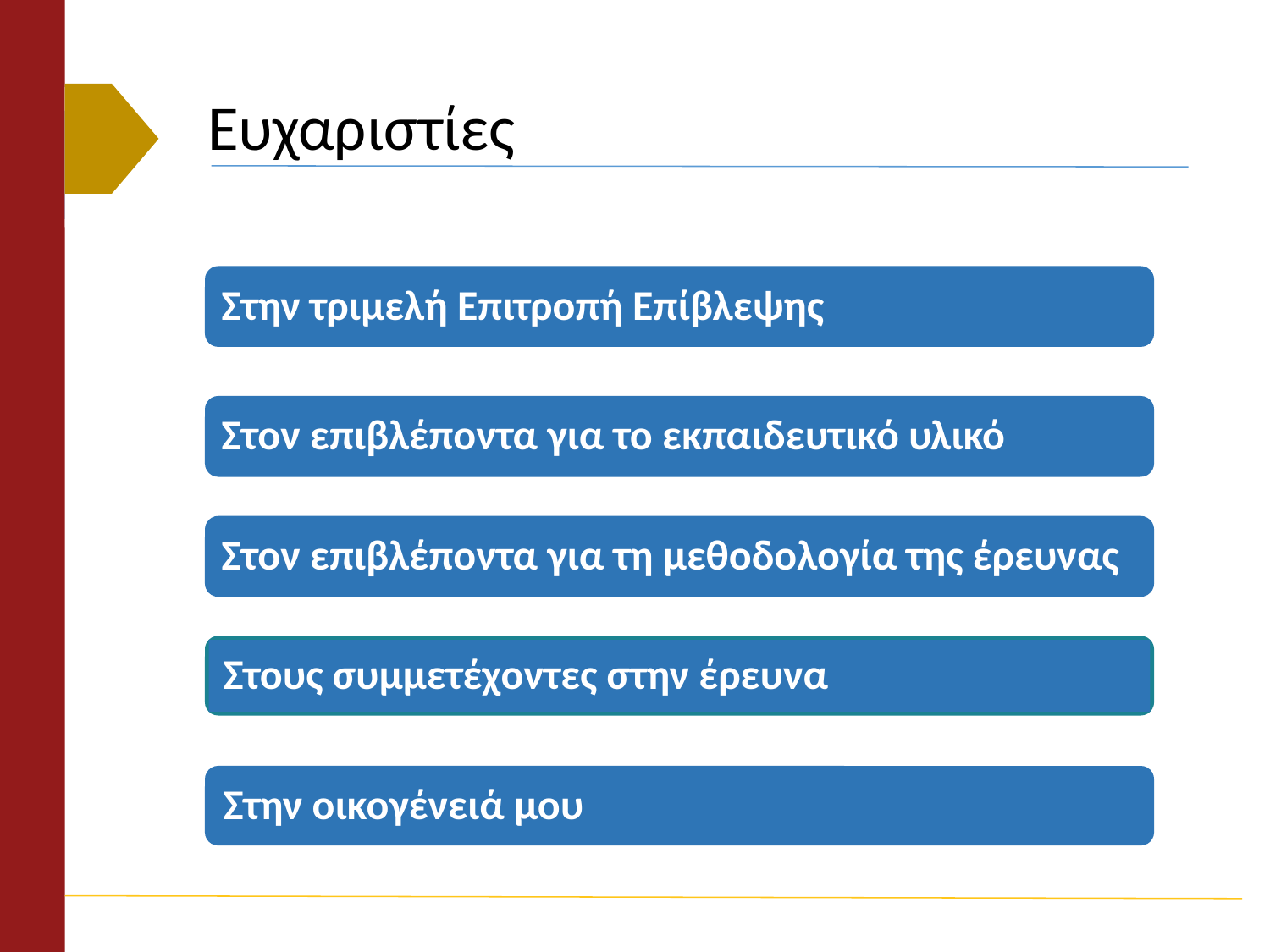

# Ευχαριστίες

Στην τριμελή Επιτροπή Επίβλεψης

Στον επιβλέποντα για το εκπαιδευτικό υλικό

Στον επιβλέποντα για τη μεθοδολογία της έρευνας

Στους συμμετέχοντες στην έρευνα

Στην οικογένειά μου